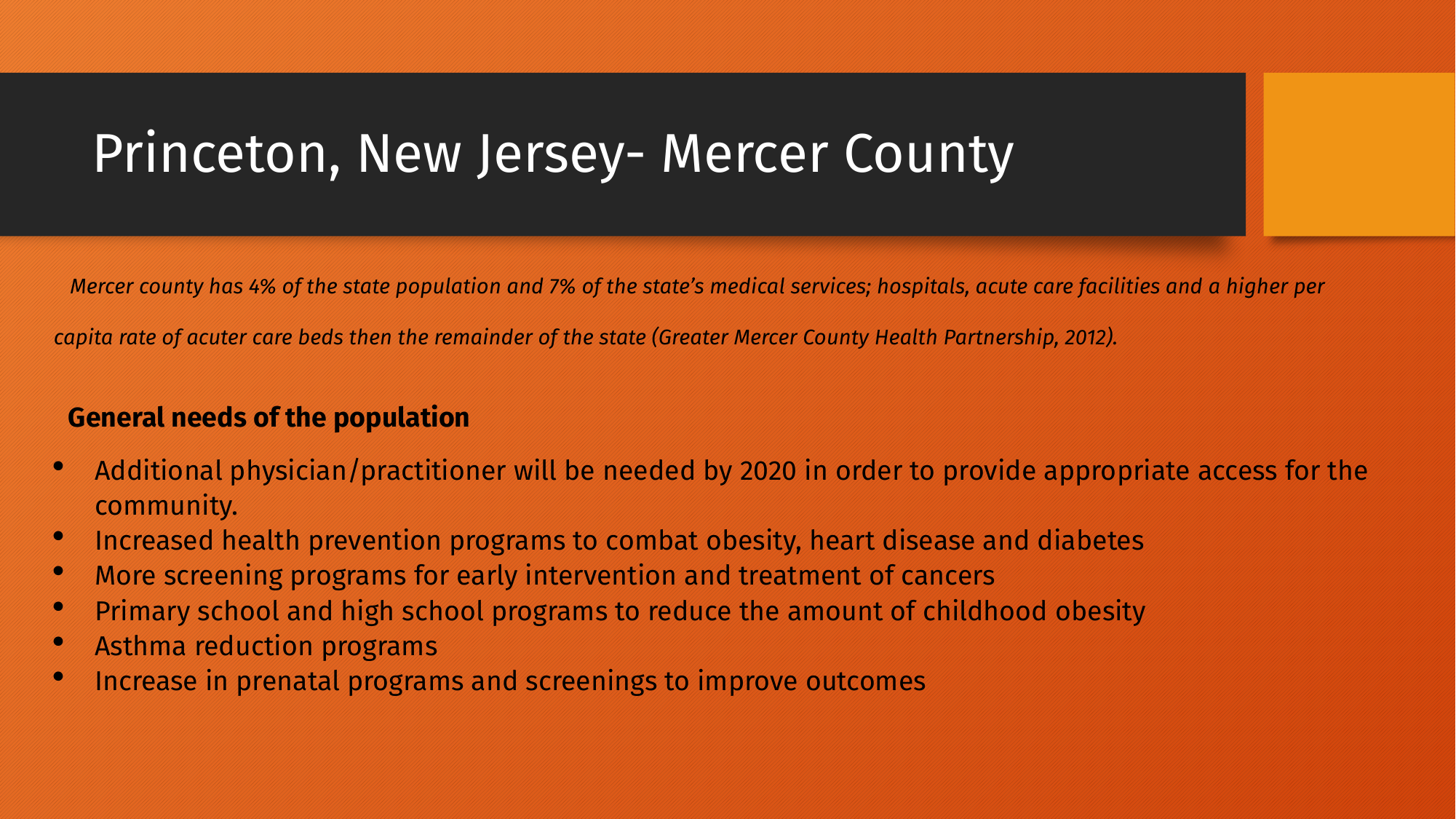

# Princeton, New Jersey- Mercer County
   Mercer county has 4% of the state population and 7% of the state’s medical services; hospitals, acute care facilities and a higher per 	capita rate of acuter care beds then the remainder of the state (Greater Mercer County Health Partnership, 2012).
  General needs of the population
Additional physician/practitioner will be needed by 2020 in order to provide appropriate access for the community.
Increased health prevention programs to combat obesity, heart disease and diabetes
More screening programs for early intervention and treatment of cancers
Primary school and high school programs to reduce the amount of childhood obesity
Asthma reduction programs
Increase in prenatal programs and screenings to improve outcomes